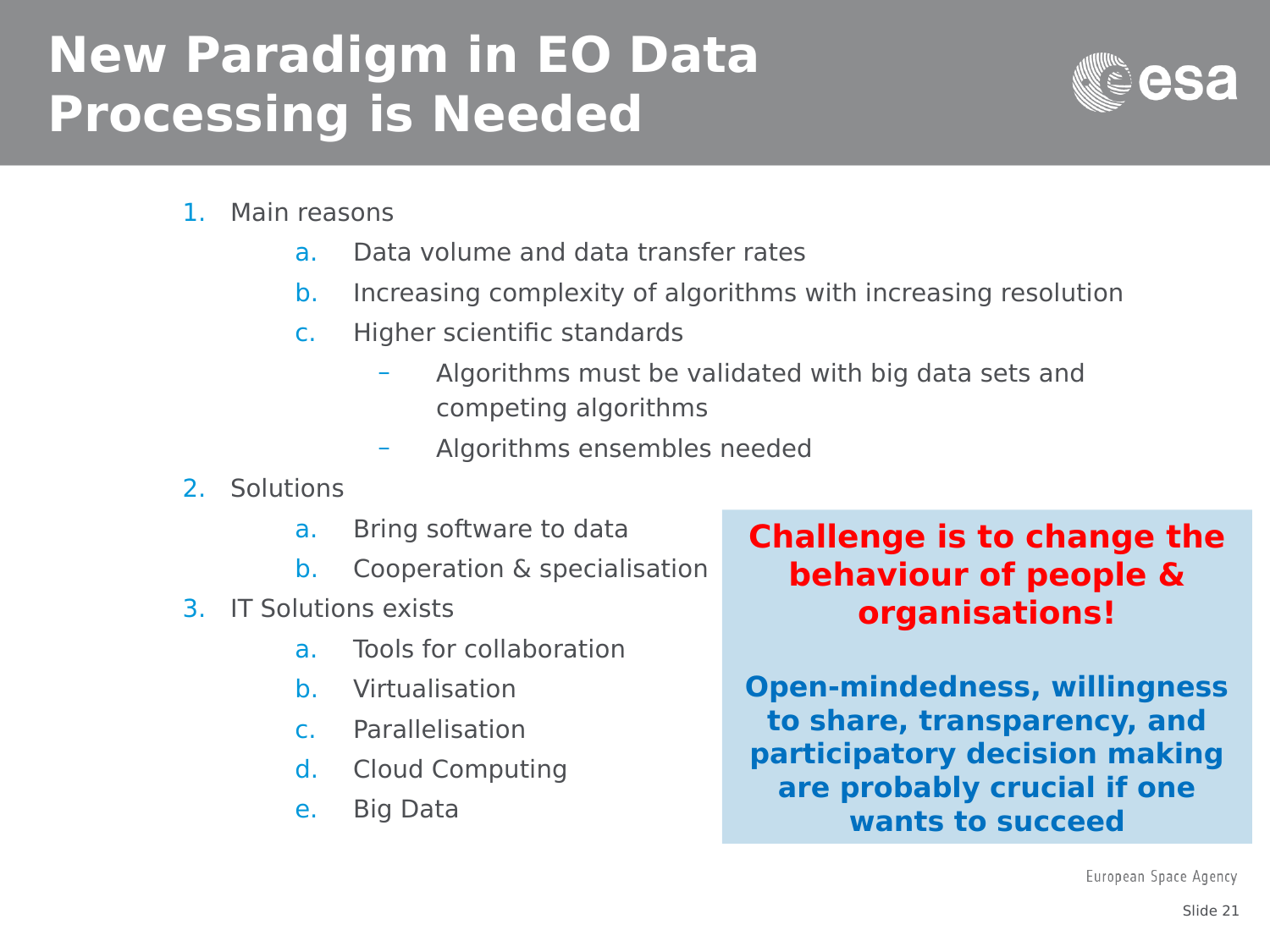

# New Paradigm in EO Data Processing is Needed
Main reasons
Data volume and data transfer rates
Increasing complexity of algorithms with increasing resolution
Higher scientific standards
Algorithms must be validated with big data sets and competing algorithms
Algorithms ensembles needed
Solutions
Bring software to data
Cooperation & specialisation
IT Solutions exists
Tools for collaboration
Virtualisation
Parallelisation
Cloud Computing
Big Data

Challenge is to change the behaviour of people & organisations!

Open-mindedness, willingness to share, transparency, and participatory decision making are probably crucial if one wants to succeed